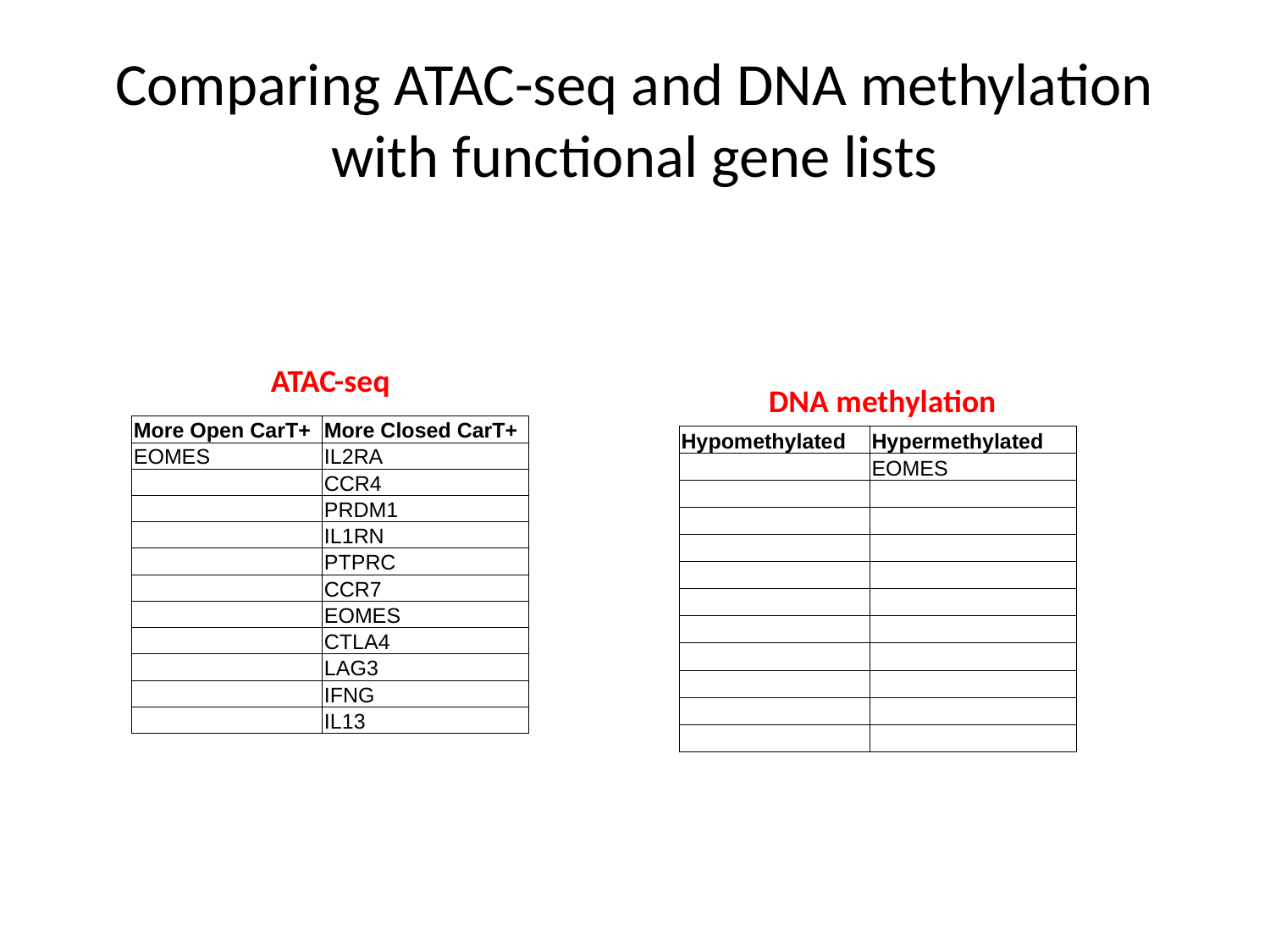

# Comparing ATAC-seq and DNA methylation with functional gene lists
ATAC-seq
DNA methylation
| More Open CarT+ | More Closed CarT+ |
| --- | --- |
| EOMES | IL2RA |
|  | CCR4 |
|  | PRDM1 |
|  | IL1RN |
|  | PTPRC |
|  | CCR7 |
|  | EOMES |
|  | CTLA4 |
|  | LAG3 |
|  | IFNG |
|  | IL13 |
| Hypomethylated | Hypermethylated |
| --- | --- |
|  | EOMES |
|  |  |
|  |  |
|  |  |
|  |  |
|  |  |
|  |  |
|  |  |
|  |  |
|  |  |
|  |  |